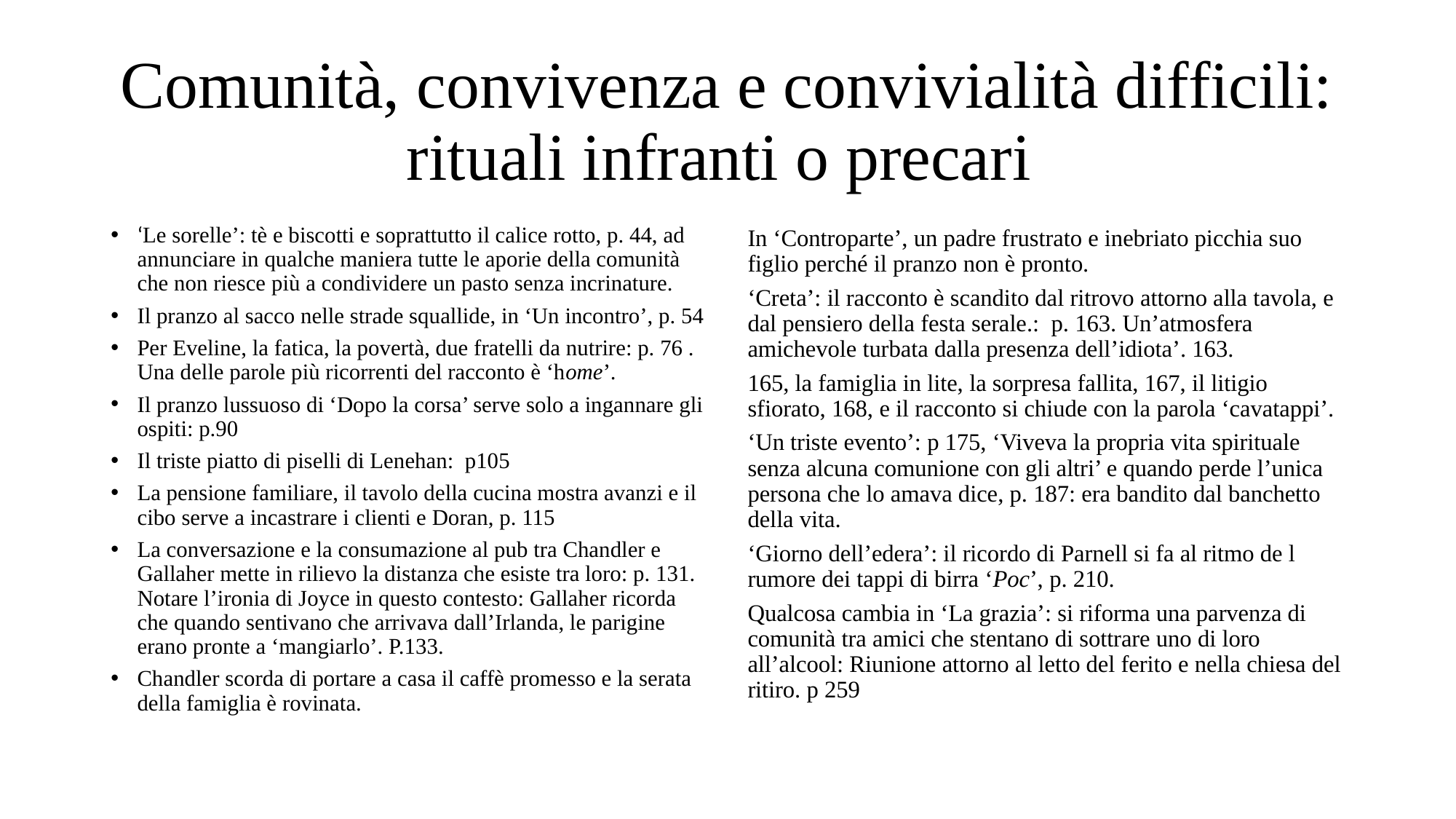

# Comunità, convivenza e convivialità difficili: rituali infranti o precari
‘Le sorelle’: tè e biscotti e soprattutto il calice rotto, p. 44, ad annunciare in qualche maniera tutte le aporie della comunità che non riesce più a condividere un pasto senza incrinature.
Il pranzo al sacco nelle strade squallide, in ‘Un incontro’, p. 54
Per Eveline, la fatica, la povertà, due fratelli da nutrire: p. 76 . Una delle parole più ricorrenti del racconto è ‘home’.
Il pranzo lussuoso di ‘Dopo la corsa’ serve solo a ingannare gli ospiti: p.90
Il triste piatto di piselli di Lenehan:  p105
La pensione familiare, il tavolo della cucina mostra avanzi e il cibo serve a incastrare i clienti e Doran, p. 115
La conversazione e la consumazione al pub tra Chandler e Gallaher mette in rilievo la distanza che esiste tra loro: p. 131. Notare l’ironia di Joyce in questo contesto: Gallaher ricorda che quando sentivano che arrivava dall’Irlanda, le parigine erano pronte a ‘mangiarlo’. P.133.
Chandler scorda di portare a casa il caffè promesso e la serata della famiglia è rovinata.

In ‘Controparte’, un padre frustrato e inebriato picchia suo figlio perché il pranzo non è pronto.
‘Creta’: il racconto è scandito dal ritrovo attorno alla tavola, e dal pensiero della festa serale.:  p. 163. Un’atmosfera amichevole turbata dalla presenza dell’idiota’. 163.
165, la famiglia in lite, la sorpresa fallita, 167, il litigio sfiorato, 168, e il racconto si chiude con la parola ‘cavatappi’.
‘Un triste evento’: p 175, ‘Viveva la propria vita spirituale senza alcuna comunione con gli altri’ e quando perde l’unica persona che lo amava dice, p. 187: era bandito dal banchetto della vita.
‘Giorno dell’edera’: il ricordo di Parnell si fa al ritmo de l rumore dei tappi di birra ‘Poc’, p. 210.
Qualcosa cambia in ‘La grazia’: si riforma una parvenza di comunità tra amici che stentano di sottrare uno di loro all’alcool: Riunione attorno al letto del ferito e nella chiesa del ritiro. p 259